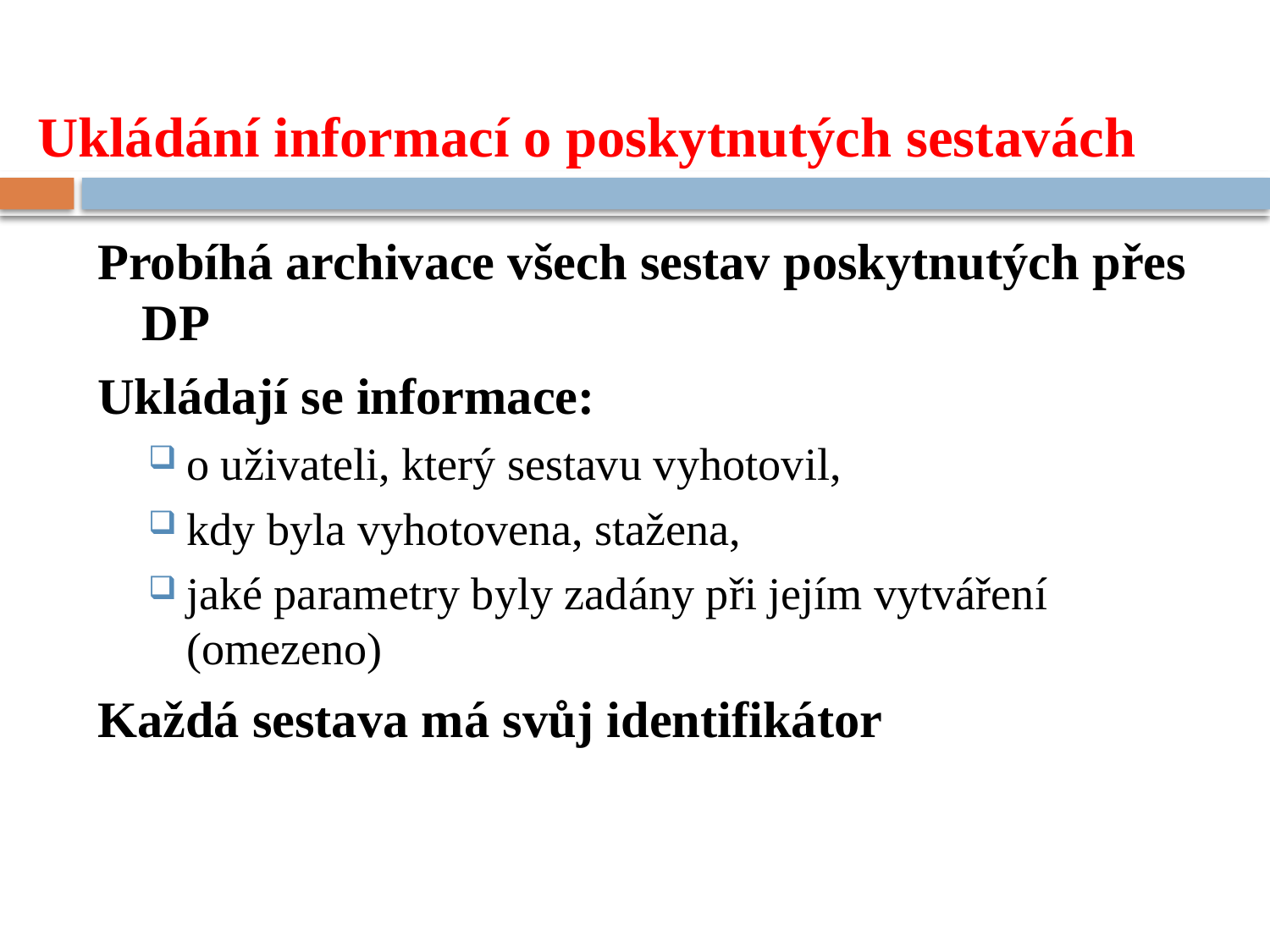

# Ukládání informací o poskytnutých sestavách
Probíhá archivace všech sestav poskytnutých přes DP
Ukládají se informace:
o uživateli, který sestavu vyhotovil,
kdy byla vyhotovena, stažena,
jaké parametry byly zadány při jejím vytváření (omezeno)
Každá sestava má svůj identifikátor